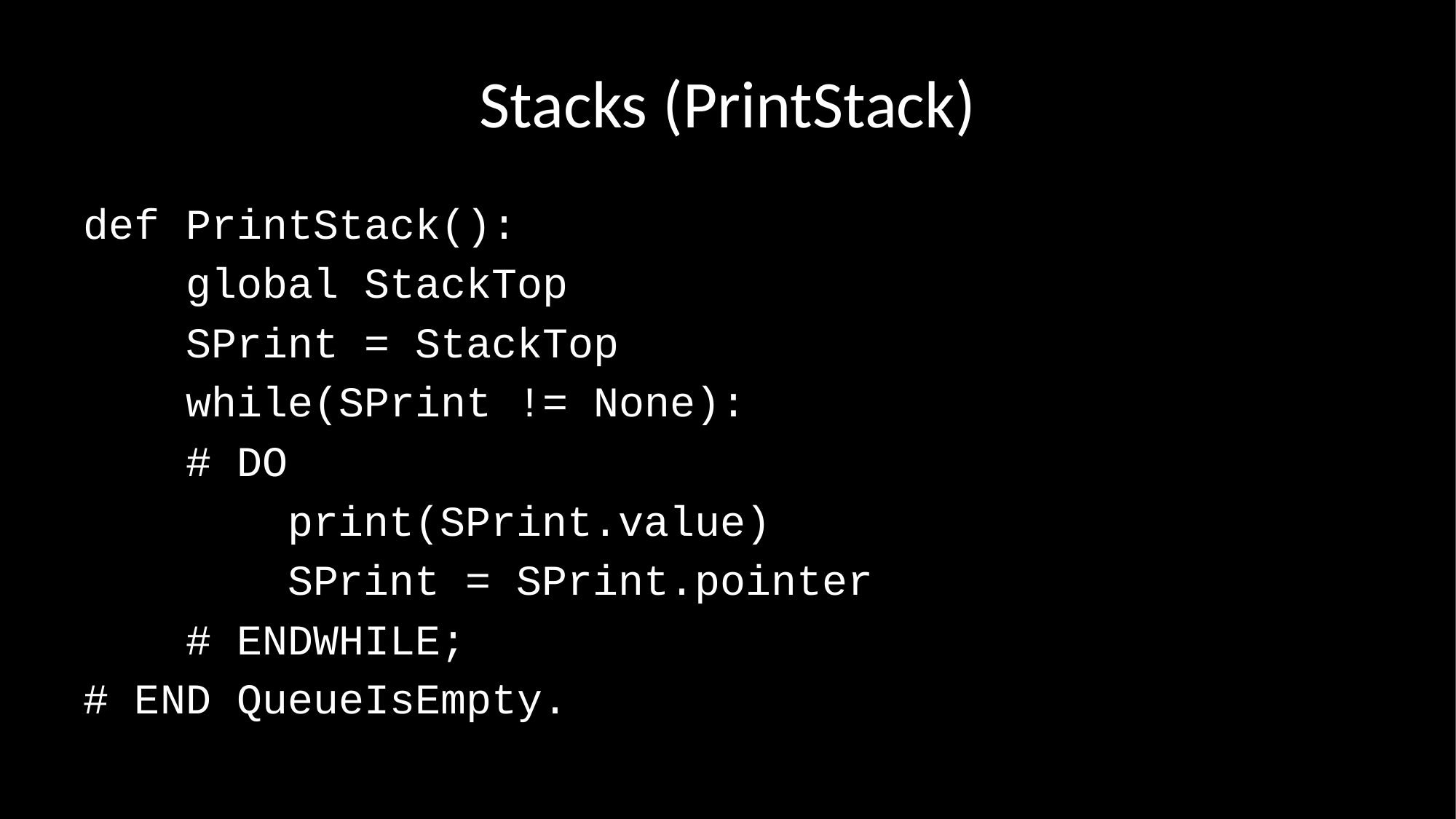

# Stacks (PrintStack)
def PrintStack():
    global StackTop
    SPrint = StackTop
    while(SPrint != None):
    # DO
        print(SPrint.value)
        SPrint = SPrint.pointer
    # ENDWHILE;
# END QueueIsEmpty.